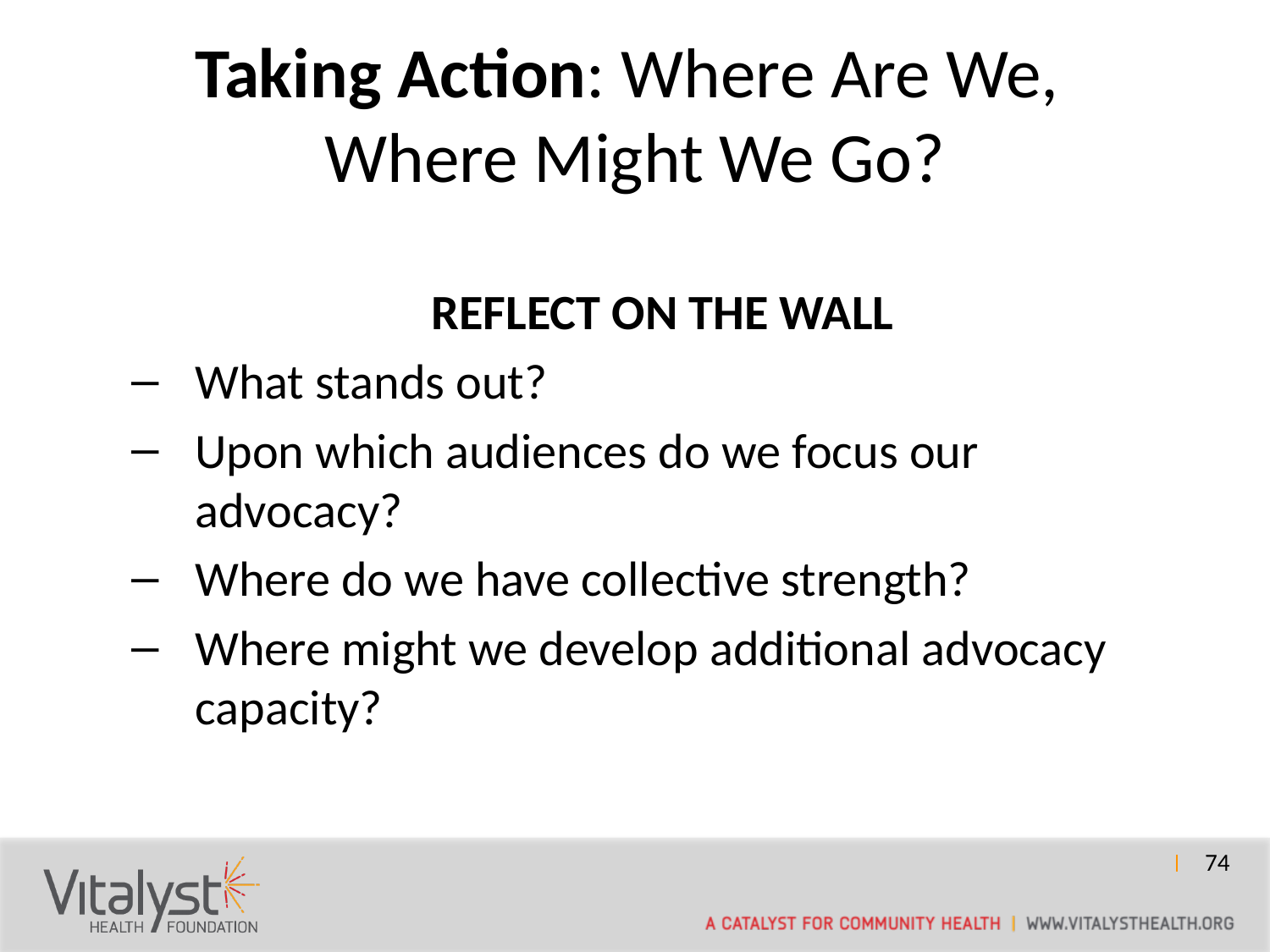

# Taking Action: Where Are We, Where Might We Go?

REFLECT ON THE WALL
What stands out?
Upon which audiences do we focus our advocacy?
Where do we have collective strength?
Where might we develop additional advocacy capacity?